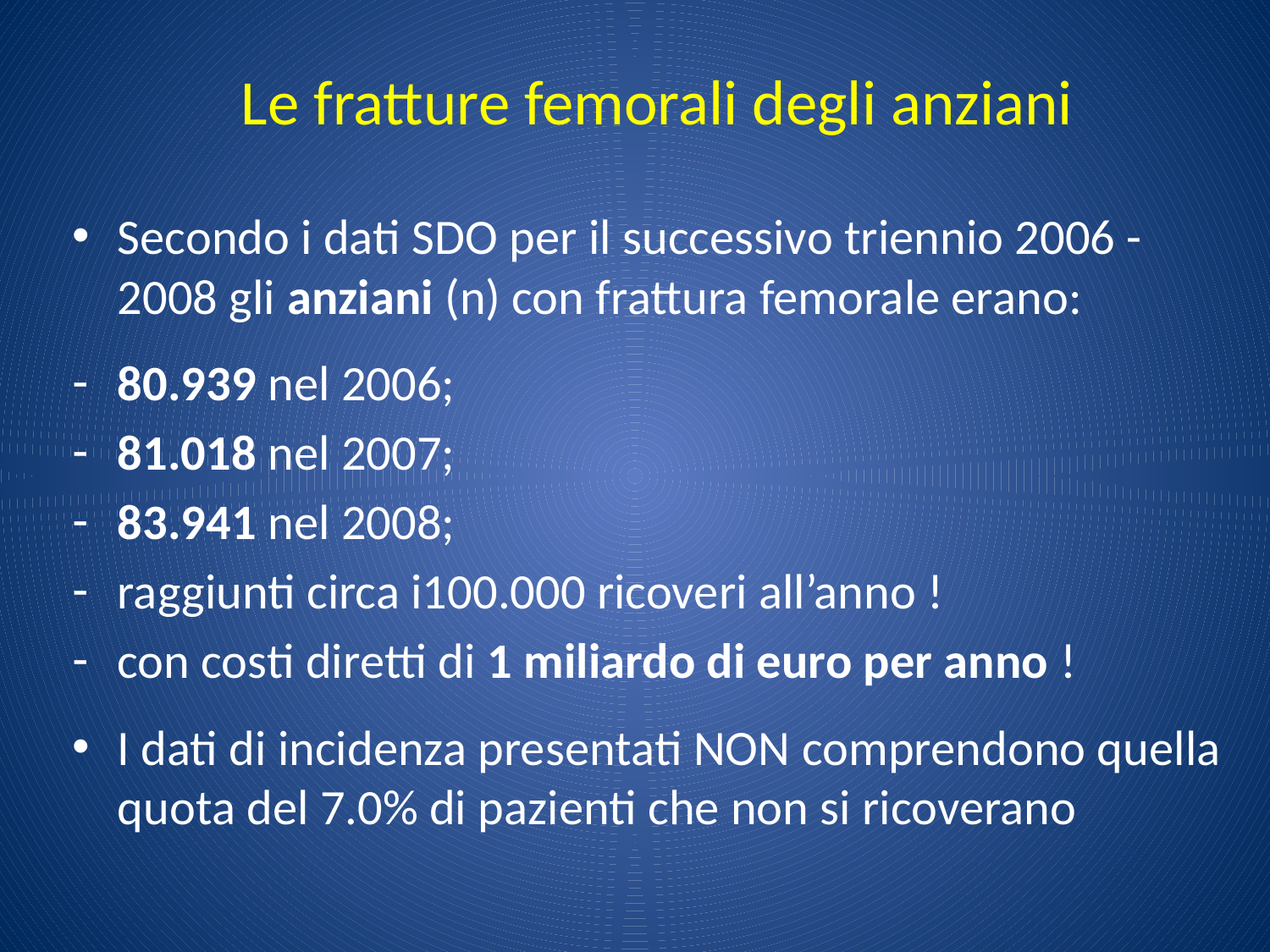

# Le fratture femorali degli anziani
Secondo i dati SDO per il successivo triennio 2006 -2008 gli anziani (n) con frattura femorale erano:

80.939 nel 2006;
81.018 nel 2007;
83.941 nel 2008;
raggiunti circa i100.000 ricoveri all’anno !
con costi diretti di 1 miliardo di euro per anno !

I dati di incidenza presentati NON comprendono quella quota del 7.0% di pazienti che non si ricoverano